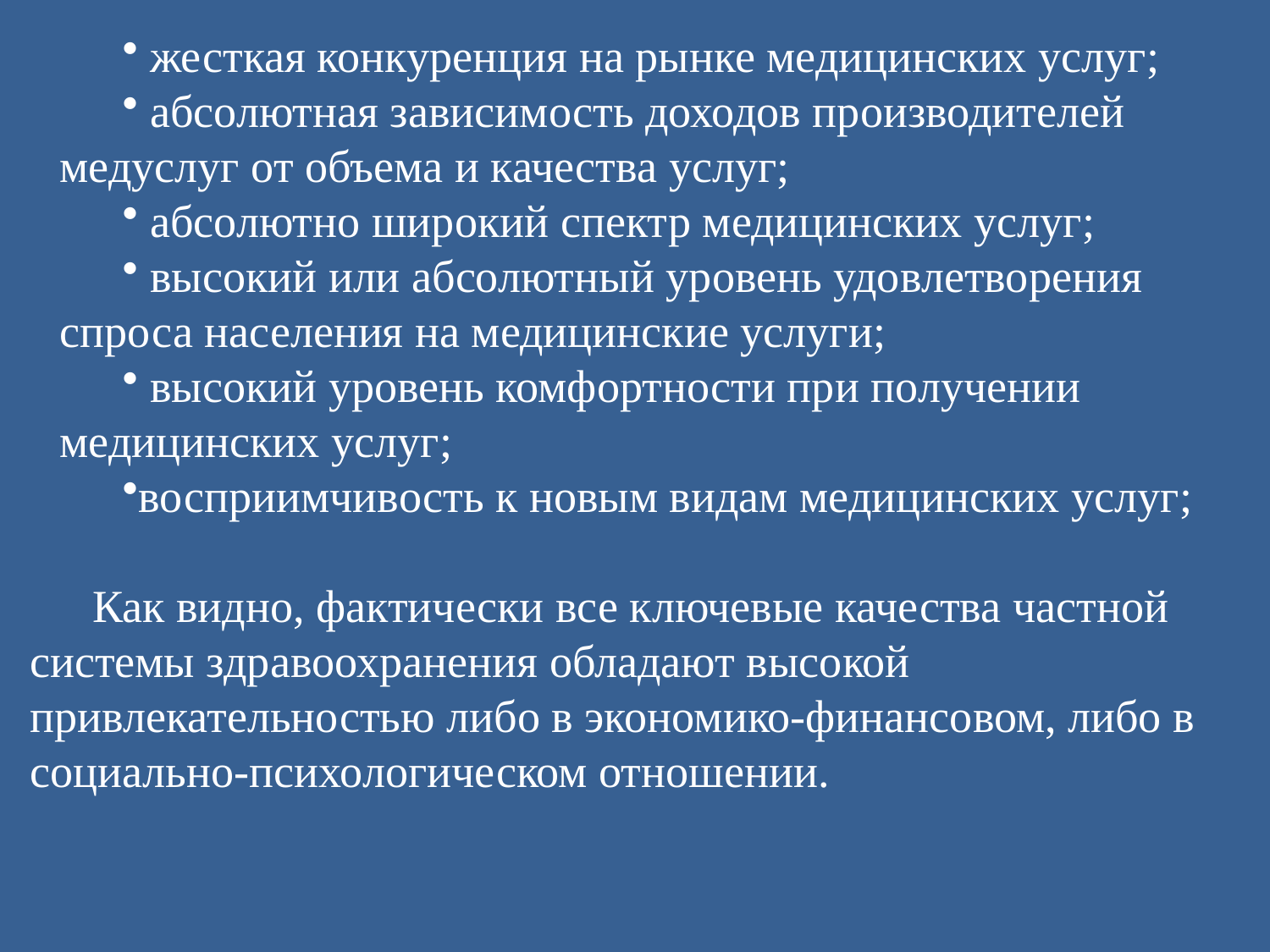

жесткая конкуренция на рынке медицинских услуг;
 абсолютная зависимость доходов производителей медуслуг от объема и качества услуг;
 абсолютно широкий спектр медицинских услуг;
 высокий или абсолютный уровень удовлетворения спроса населения на медицинские услуги;
 высокий уровень комфортности при получении медицинских услуг;
восприимчивость к новым видам медицинских услуг;

Как видно, фактически все ключевые качества частной системы здравоохранения обладают высокой привлекательностью либо в экономико-финансовом, либо в социально-психологическом отношении.